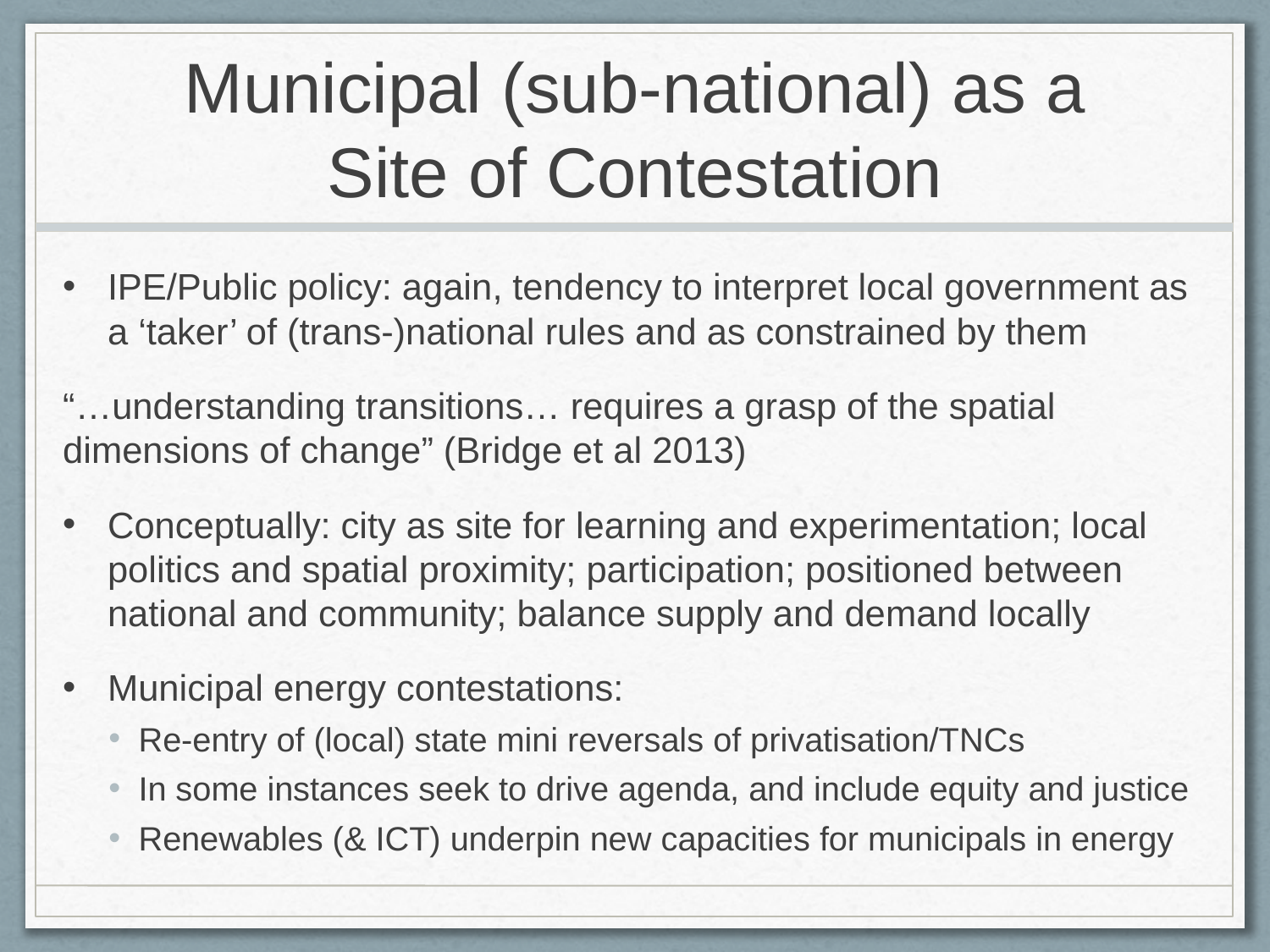

# Municipal (sub-national) as a Site of Contestation
IPE/Public policy: again, tendency to interpret local government as a ‘taker’ of (trans-)national rules and as constrained by them
“…understanding transitions… requires a grasp of the spatial dimensions of change” (Bridge et al 2013)
Conceptually: city as site for learning and experimentation; local politics and spatial proximity; participation; positioned between national and community; balance supply and demand locally
Municipal energy contestations:
Re-entry of (local) state mini reversals of privatisation/TNCs
In some instances seek to drive agenda, and include equity and justice
Renewables (& ICT) underpin new capacities for municipals in energy